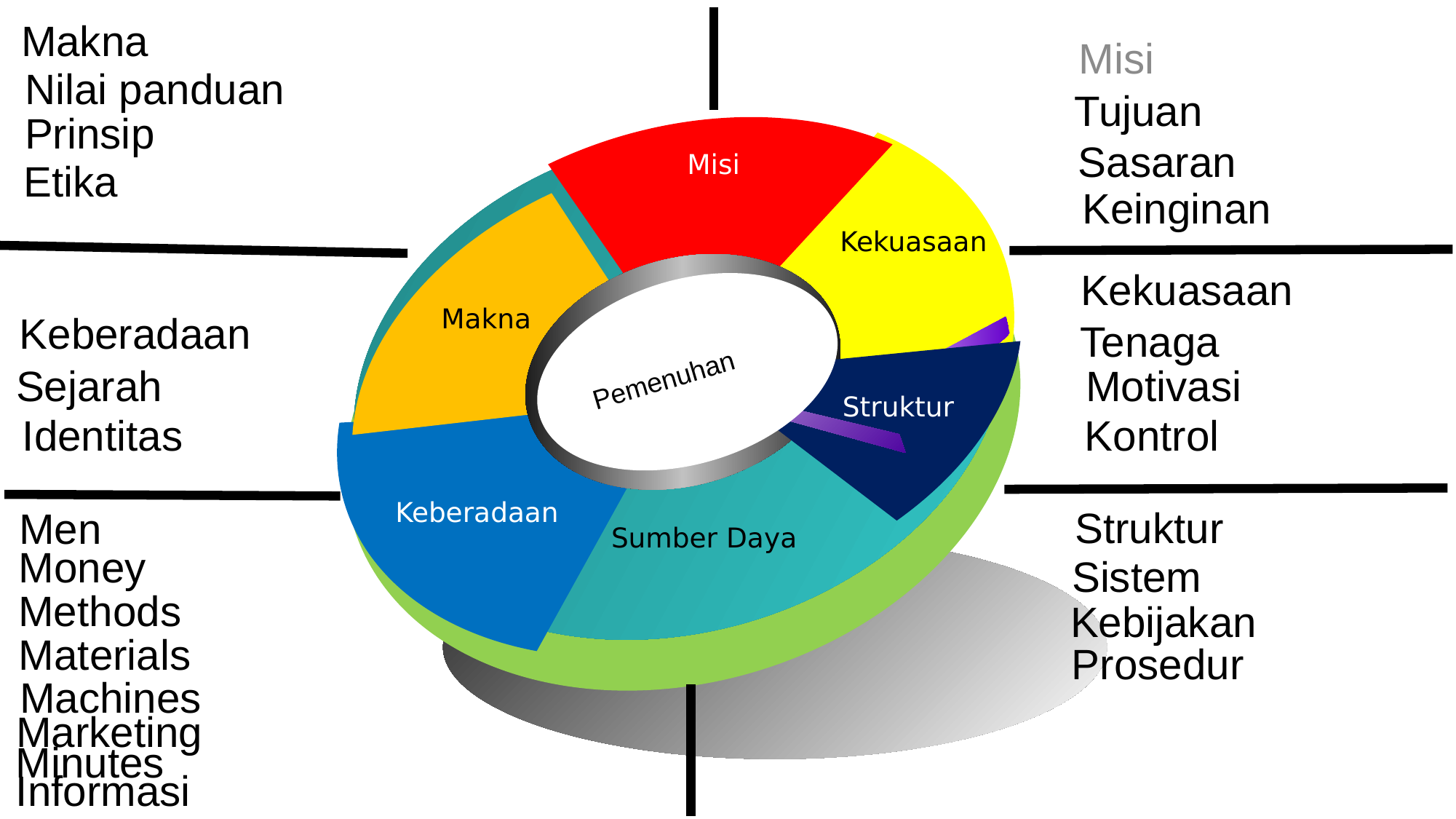

Makna
Misi
Nilai panduan
Tujuan

Misi

Kekuasaan

Pemenuhan
Makna

Struktur

Keberadaan
Sumber Daya

Prinsip
Sasaran
 Etika
Keinginan
   Kekuasaan
 Keberadaan
   Tenaga
 Sejarah
   Motivasi
 Identitas
   Kontrol
   Struktur
 Men
 Money
   Sistem
Methods
   Kebijakan
Materials
    Prosedur
Machines
Marketing
Minutes
 Informasi